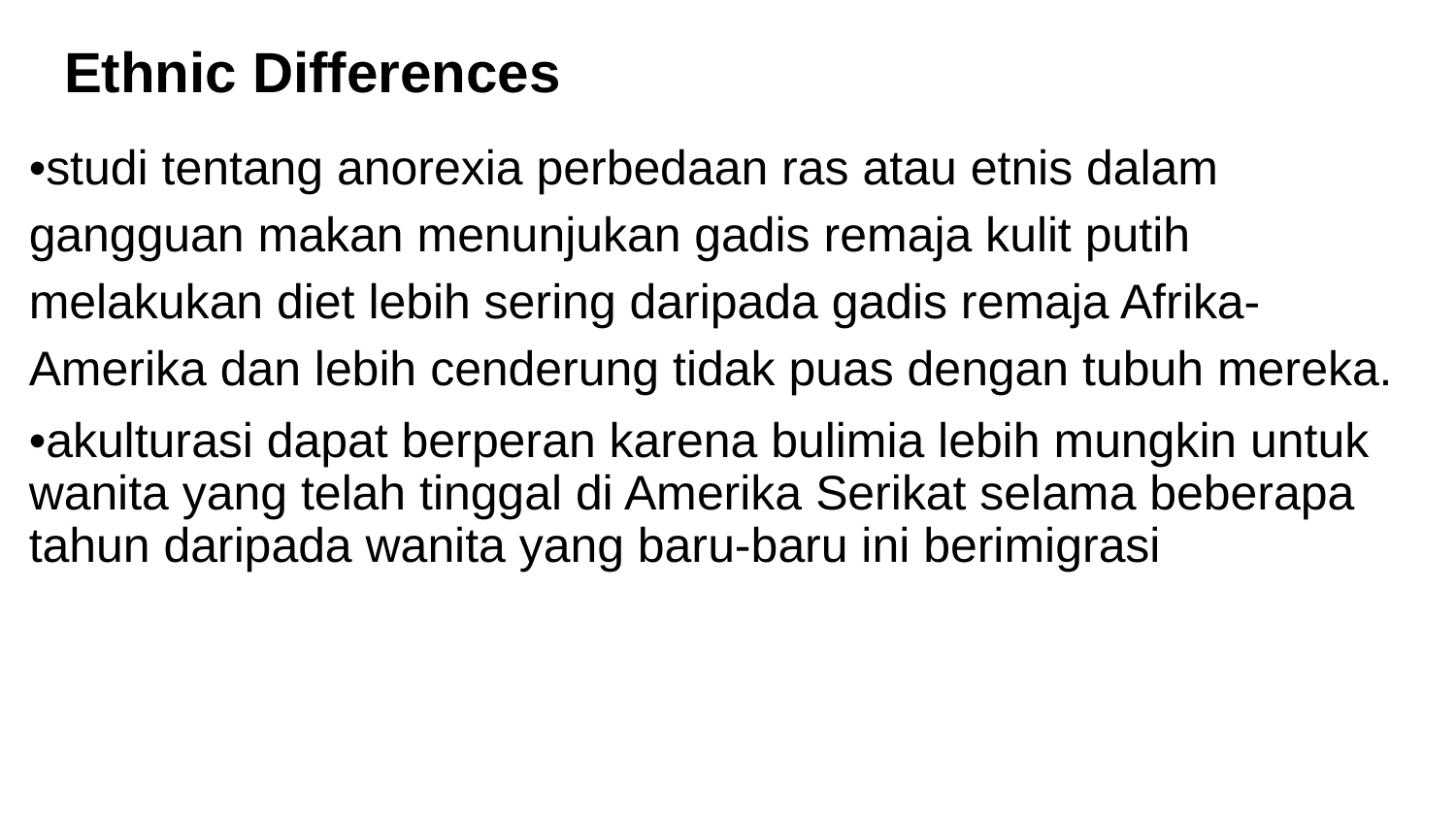

# Ethnic Differences
•studi tentang anorexia perbedaan ras atau etnis dalam gangguan makan menunjukan gadis remaja kulit putih melakukan diet lebih sering daripada gadis remaja Afrika-Amerika dan lebih cenderung tidak puas dengan tubuh mereka.
•akulturasi dapat berperan karena bulimia lebih mungkin untuk wanita yang telah tinggal di Amerika Serikat selama beberapa tahun daripada wanita yang baru-baru ini berimigrasi